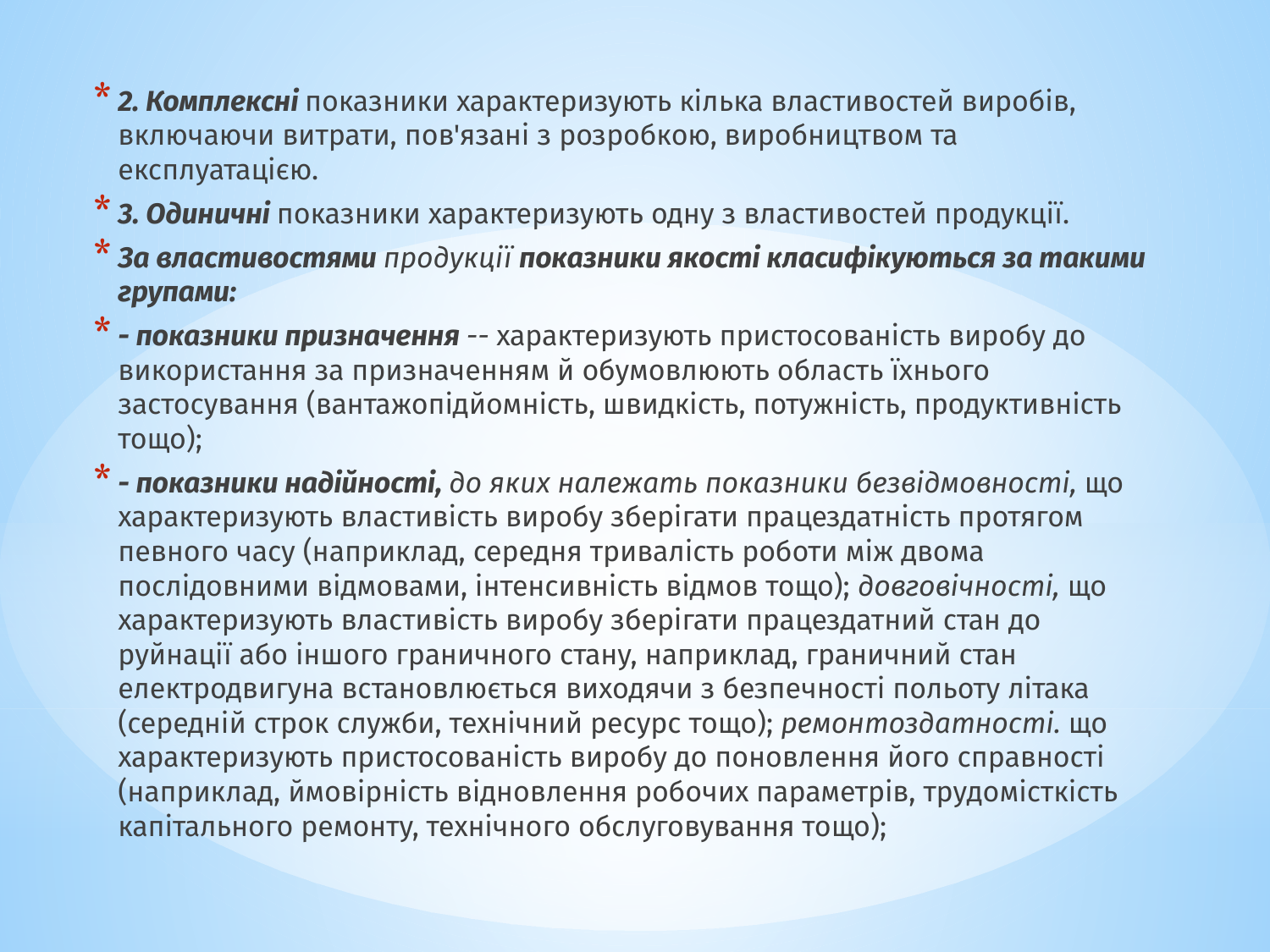

2. Комплексні показники характеризують кілька властивостей виробів, включаючи витрати, пов'язані з розробкою, виробництвом та експлуатацією.
3. Одиничні показники характеризують одну з властивостей продукції.
За властивостями продукції показники якості класифікуються за такими групами:
- показники призначення -- характеризують пристосованість виробу до використання за призначенням й обумовлюють область їхнього застосування (вантажопідйомність, швидкість, потужність, продуктивність тощо);
- показники надійності, до яких належать показники безвідмовності, що характеризують властивість виробу зберігати працездатність протягом певного часу (наприклад, середня тривалість роботи між двома послідовними відмовами, інтенсивність відмов тощо); довговічності, що характеризують властивість виробу зберігати працездатний стан до руйнації або іншого граничного стану, наприклад, граничний стан електродвигуна встановлюється виходячи з безпечності польоту літака (середній строк служби, технічний ресурс тощо); ремонтоздатності. що характеризують пристосованість виробу до поновлення його справності (наприклад, ймовірність відновлення робочих параметрів, трудомісткість капітального ремонту, технічного обслуговування тощо);